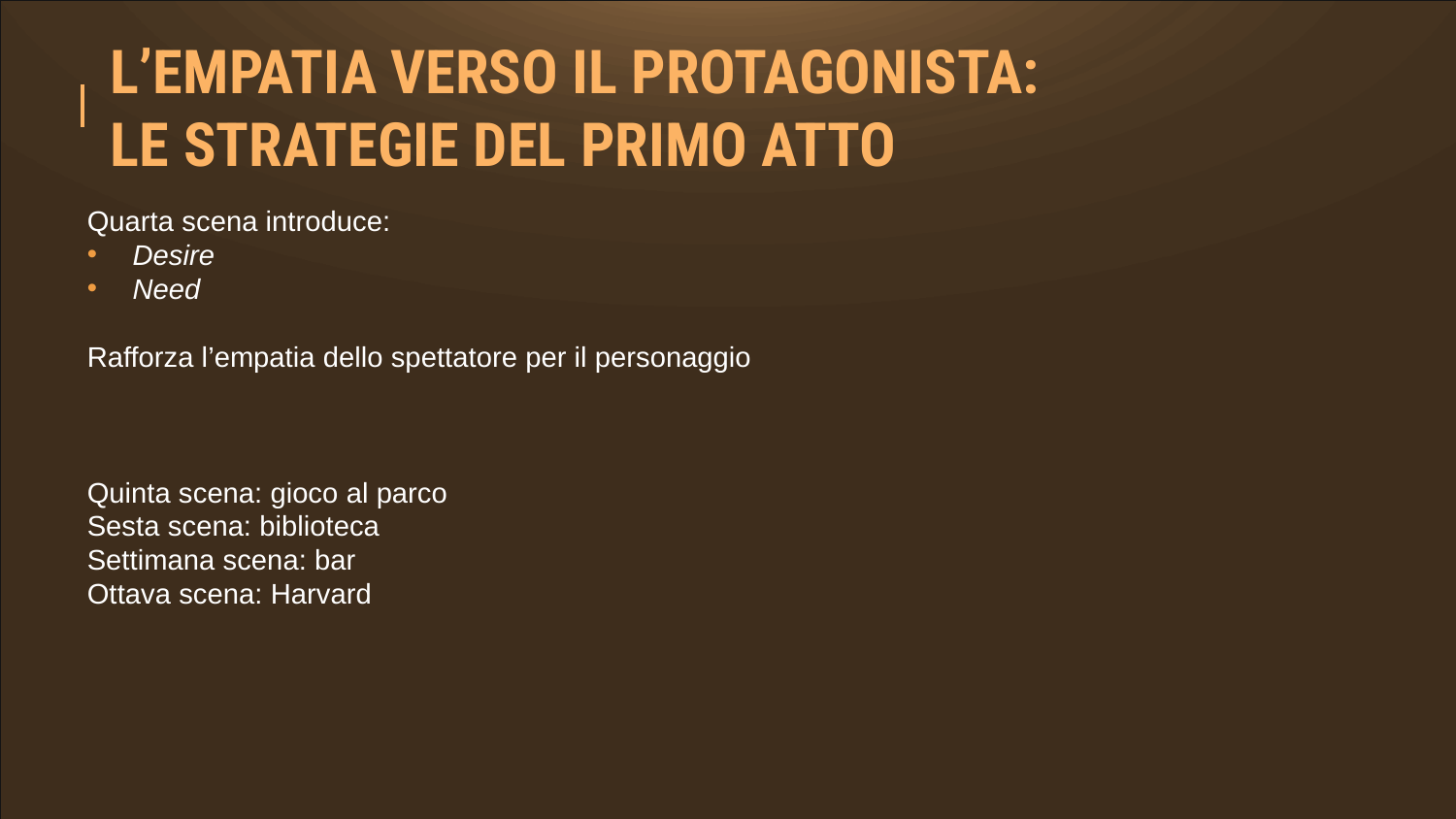

L’EMPATIA VERSO IL PROTAGONISTA:
LE STRATEGIE DEL PRIMO ATTO

Quarta scena introduce:
Desire
Need

Rafforza l’empatia dello spettatore per il personaggio

Quinta scena: gioco al parco
Sesta scena: biblioteca
Settimana scena: bar
Ottava scena: Harvard